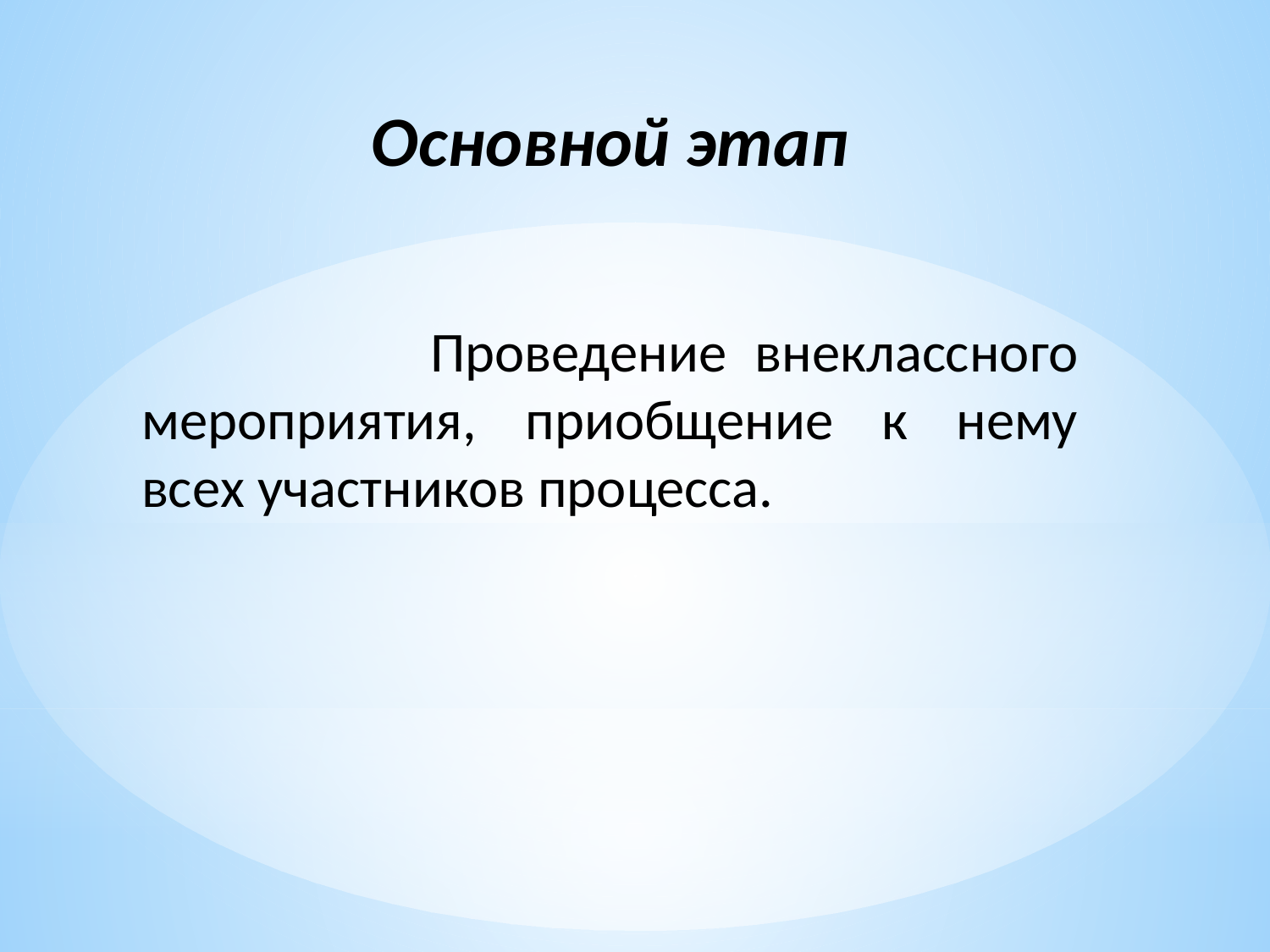

Основной этап

           Проведение внеклассного мероприятия, приобщение к нему всех участников процесса.